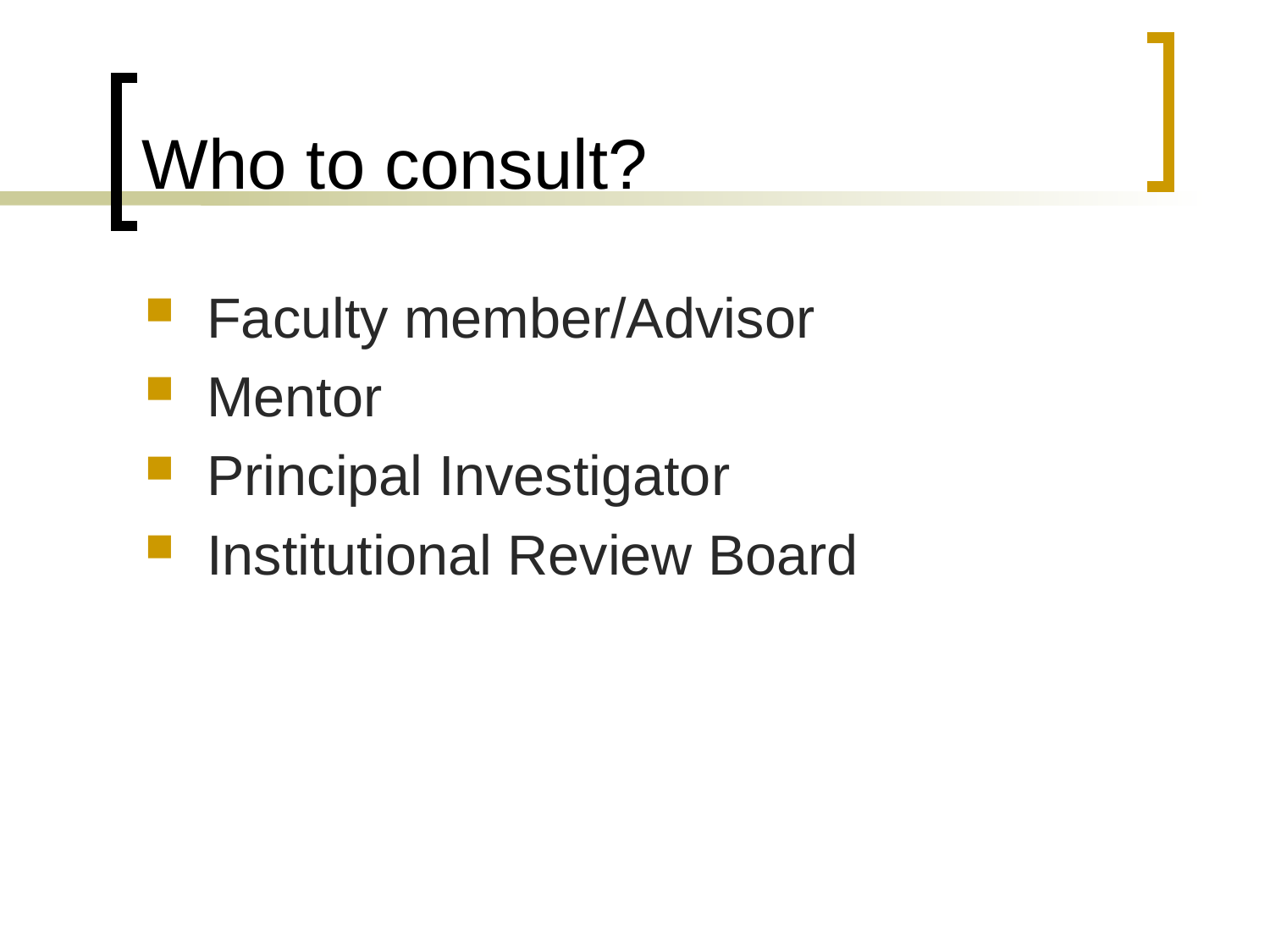

# Who to consult?
Faculty member/Advisor
Mentor
Principal Investigator
Institutional Review Board